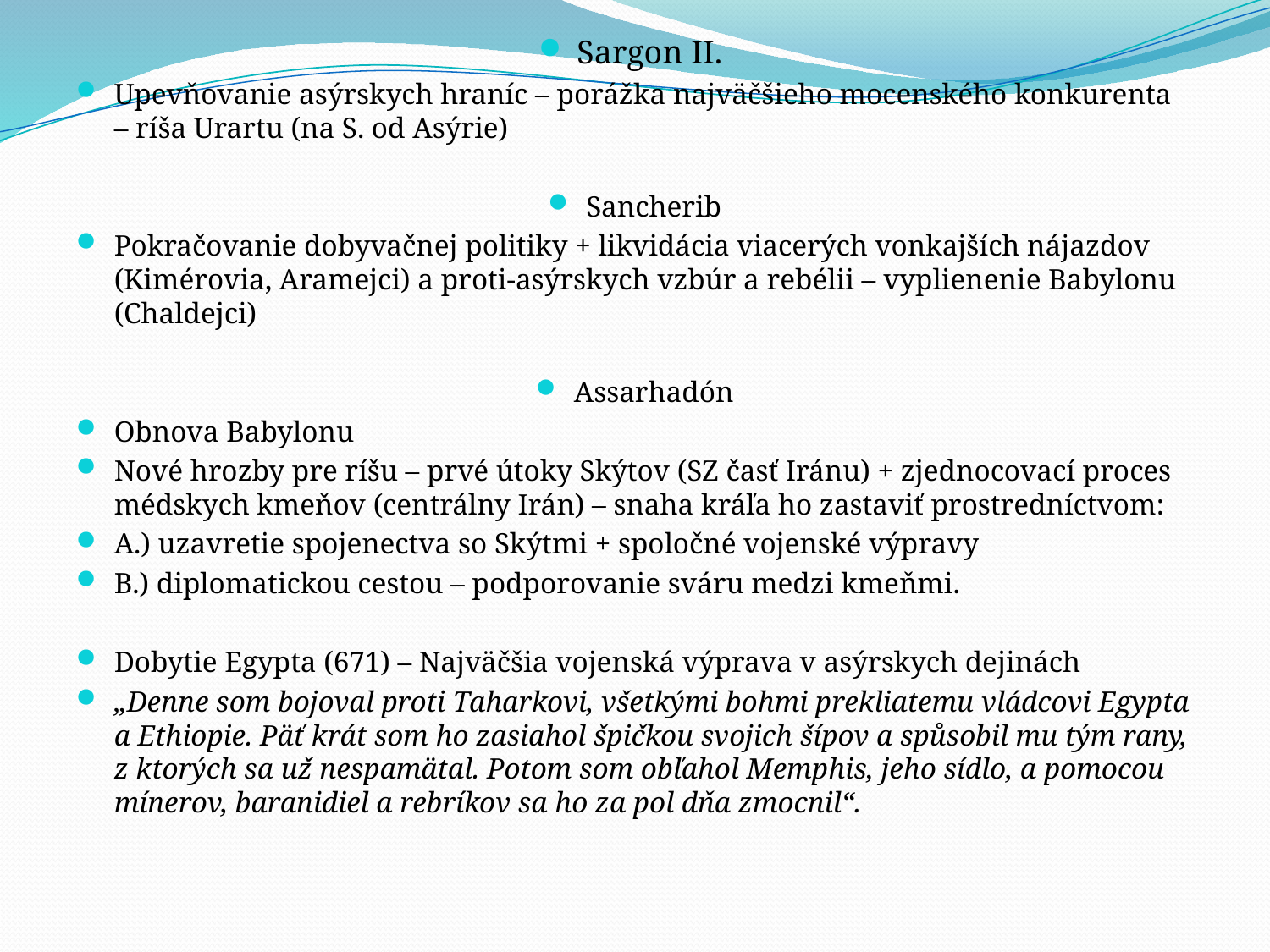

Sargon II.
Upevňovanie asýrskych hraníc – porážka najväčšieho mocenského konkurenta – ríša Urartu (na S. od Asýrie)

Sancherib
Pokračovanie dobyvačnej politiky + likvidácia viacerých vonkajších nájazdov  (Kimérovia, Aramejci) a proti-asýrskych vzbúr a rebélii – vyplienenie Babylonu (Chaldejci)

Assarhadón
Obnova Babylonu
Nové hrozby pre ríšu – prvé útoky Skýtov (SZ časť Iránu) + zjednocovací proces médskych kmeňov (centrálny Irán) – snaha kráľa ho zastaviť prostredníctvom:
A.) uzavretie spojenectva so Skýtmi + spoločné vojenské výpravy
B.) diplomatickou cestou – podporovanie sváru medzi kmeňmi.

Dobytie Egypta (671) – Najväčšia vojenská výprava v asýrskych dejinách
„Denne som bojoval proti Taharkovi, všetkými bohmi prekliatemu vládcovi Egypta a Ethiopie. Päť krát som ho zasiahol špičkou svojich šípov a spůsobil mu tým rany, z ktorých sa už nespamätal. Potom som obľahol Memphis, jeho sídlo, a pomocou mínerov, baranidiel a rebríkov sa ho za pol dňa zmocnil“.